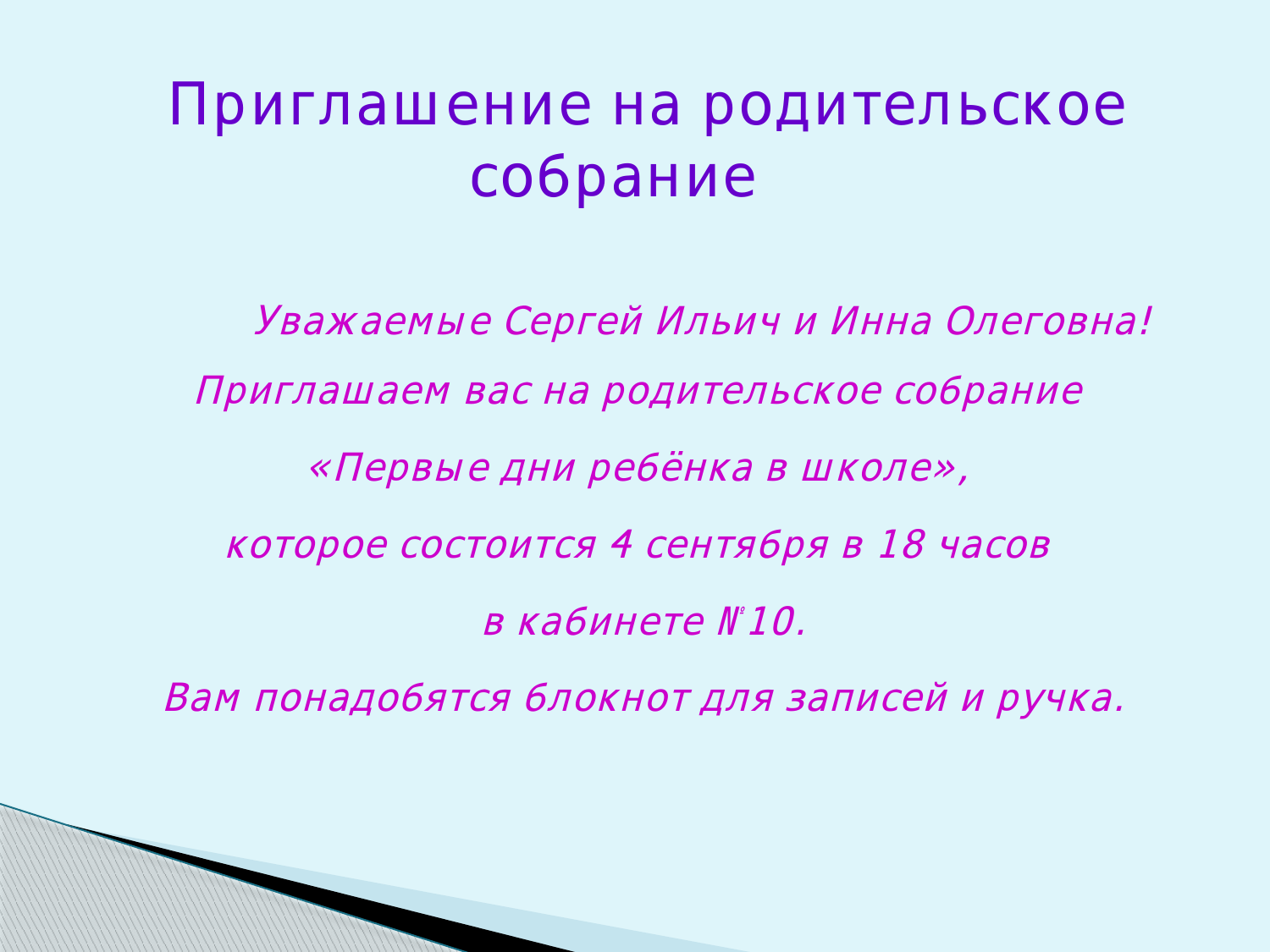

Приглашение на родительское собрание
	Уважаемые Сергей Ильич и Инна Олеговна!  Приглашаем вас на родительское собрание
«Первые дни ребёнка в школе»,
которое состоится 4 сентября в 18 часов
в кабинете №10.
Вам понадобятся блокнот для записей и ручка.